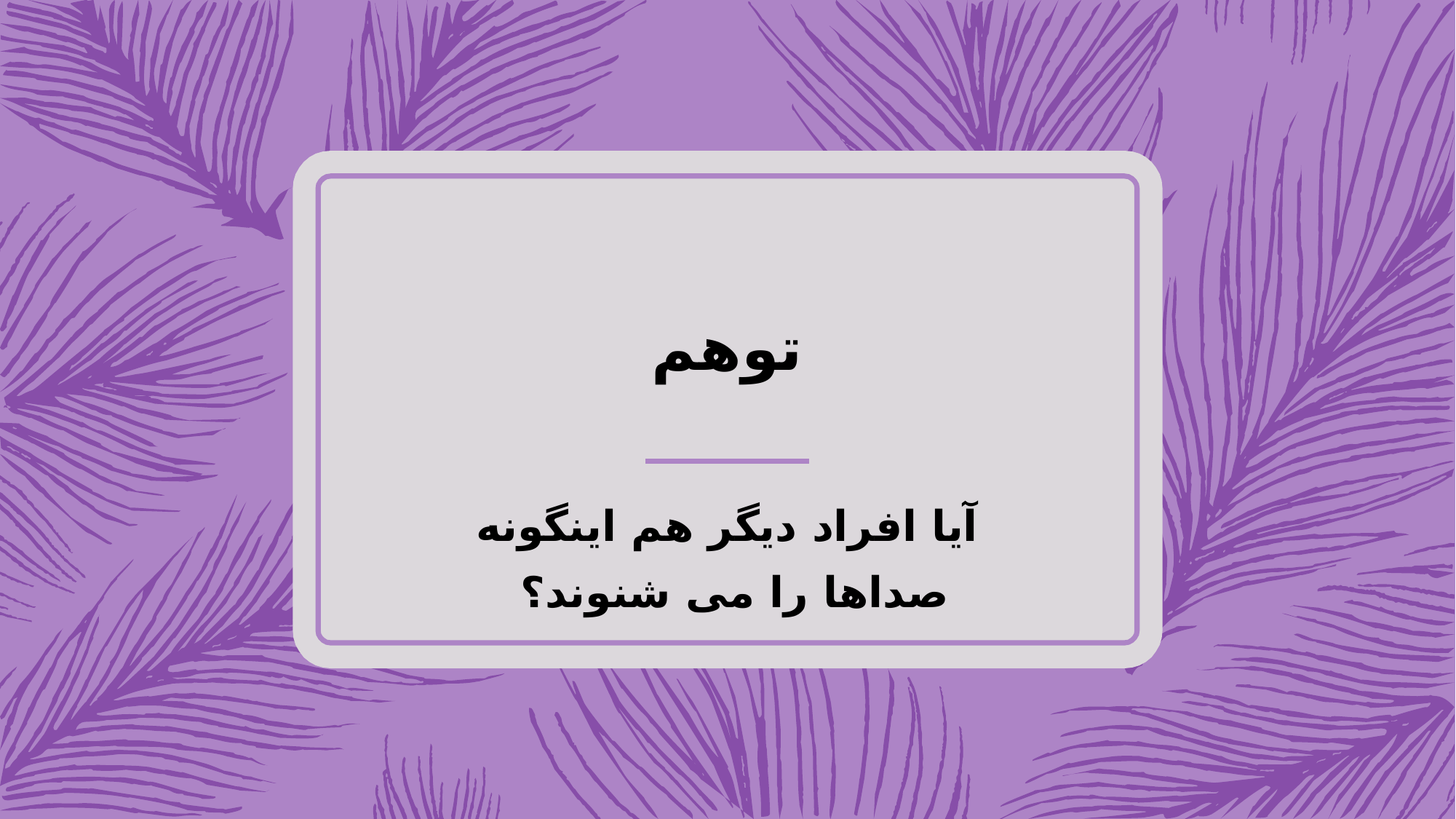

# توهم
آیا افراد دیگر هم اینگونه صداها را می شنوند؟